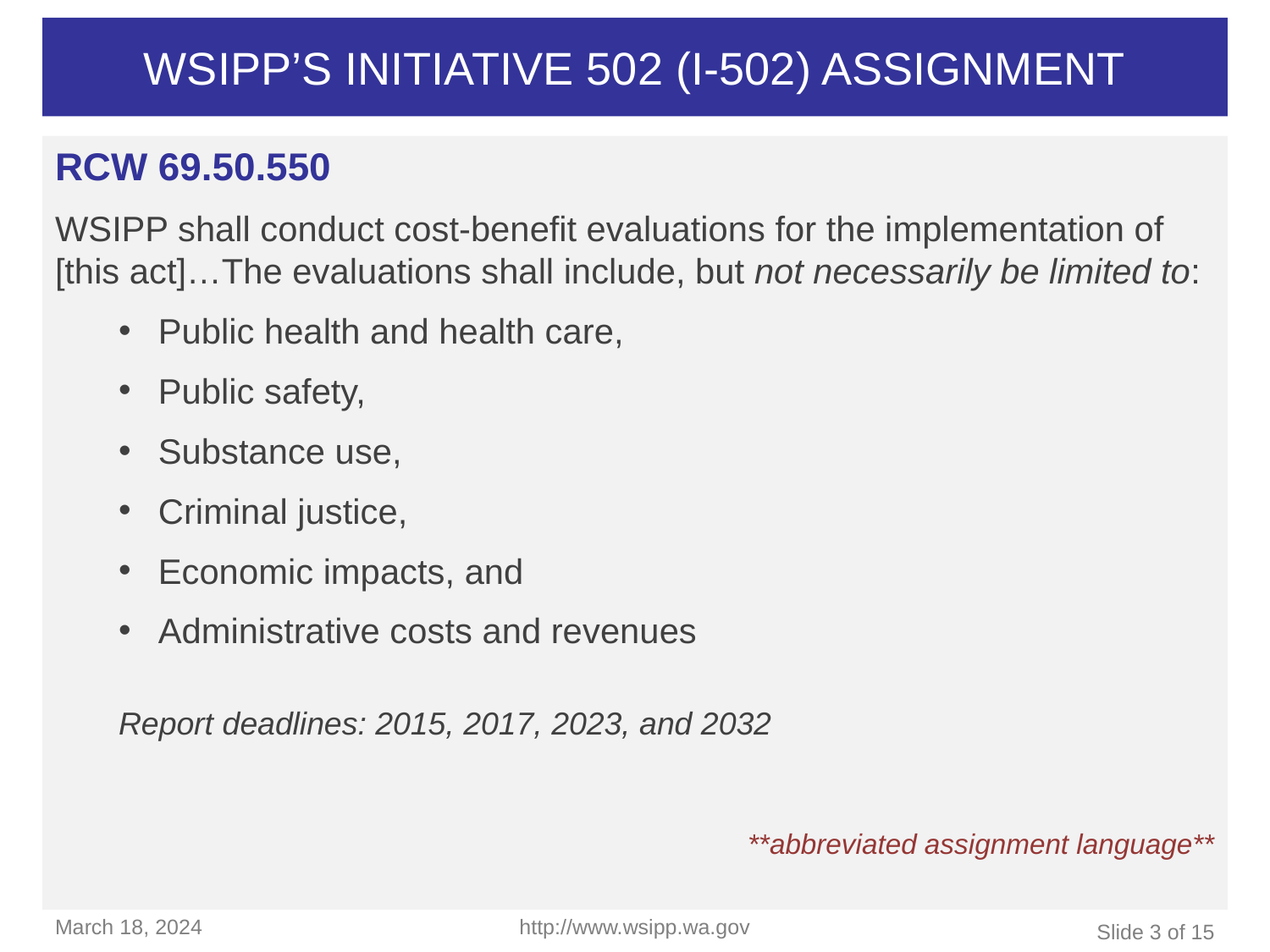

# WSIPP’s Initiative 502 (I-502) Assignment
RCW 69.50.550
WSIPP shall conduct cost-benefit evaluations for the implementation of [this act]…The evaluations shall include, but not necessarily be limited to:
Public health and health care,
Public safety,
Substance use,
Criminal justice,
Economic impacts, and
Administrative costs and revenues

Report deadlines: 2015, 2017, 2023, and 2032

**abbreviated assignment language**

March 18, 2024
http://www.wsipp.wa.gov
Slide 3 of 15